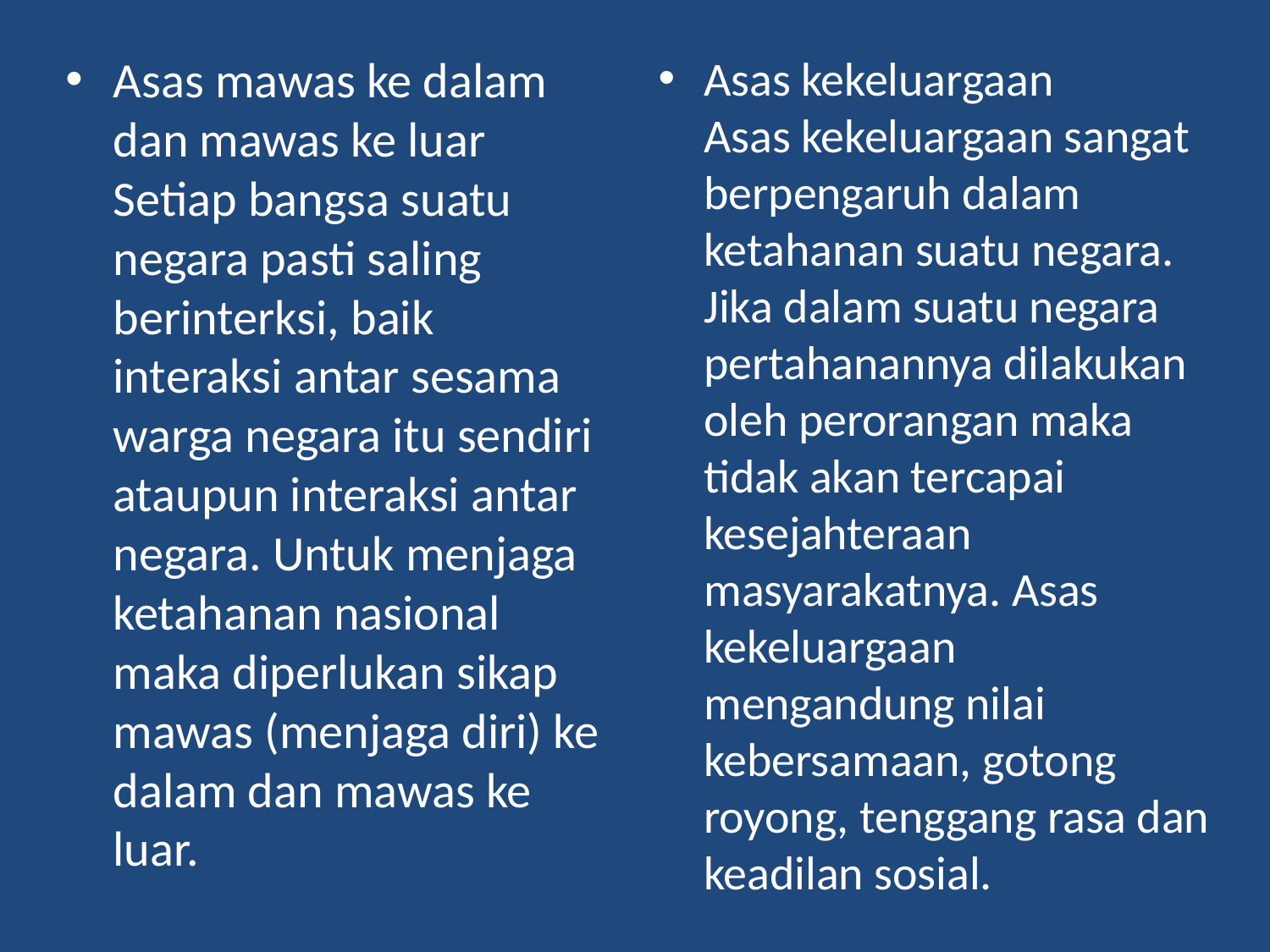

Asas mawas ke dalam dan mawas ke luar
Setiap bangsa suatu negara pasti saling berinterksi, baik interaksi antar sesama warga negara itu sendiri ataupun interaksi antar negara. Untuk menjaga ketahanan nasional maka diperlukan sikap mawas (menjaga diri) ke dalam dan mawas ke luar.

Asas kekeluargaan
Asas kekeluargaan sangat berpengaruh dalam ketahanan suatu negara. Jika dalam suatu negara pertahanannya dilakukan oleh perorangan maka tidak akan tercapai kesejahteraan masyarakatnya. Asas kekeluargaan mengandung nilai kebersamaan, gotong royong, tenggang rasa dan keadilan sosial.